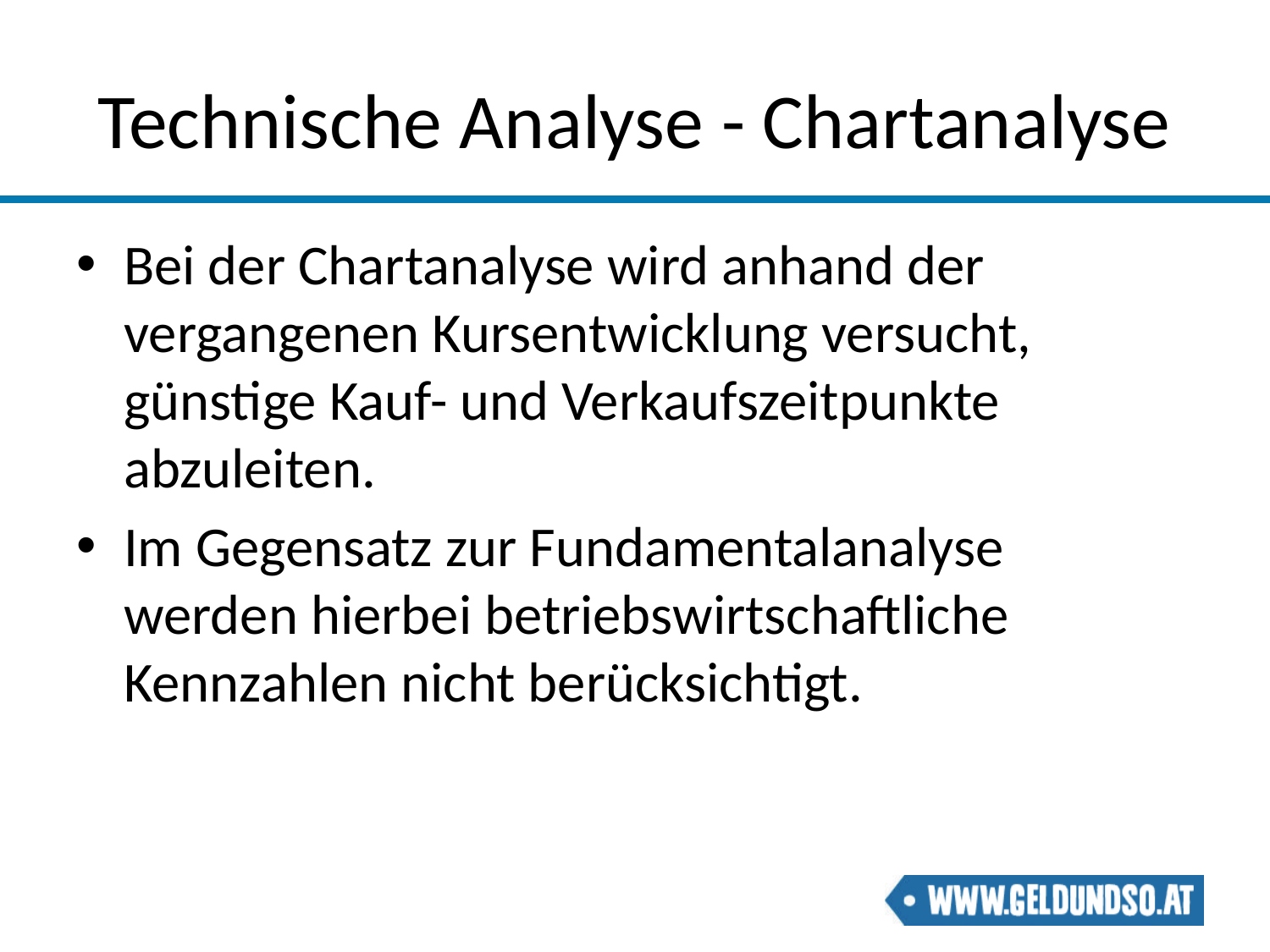

# Technische Analyse - Chartanalyse
Bei der Chartanalyse wird anhand der vergangenen Kursentwicklung versucht, günstige Kauf- und Verkaufszeitpunkte abzuleiten.
Im Gegensatz zur Fundamentalanalyse werden hierbei betriebswirtschaftliche Kennzahlen nicht berücksichtigt.